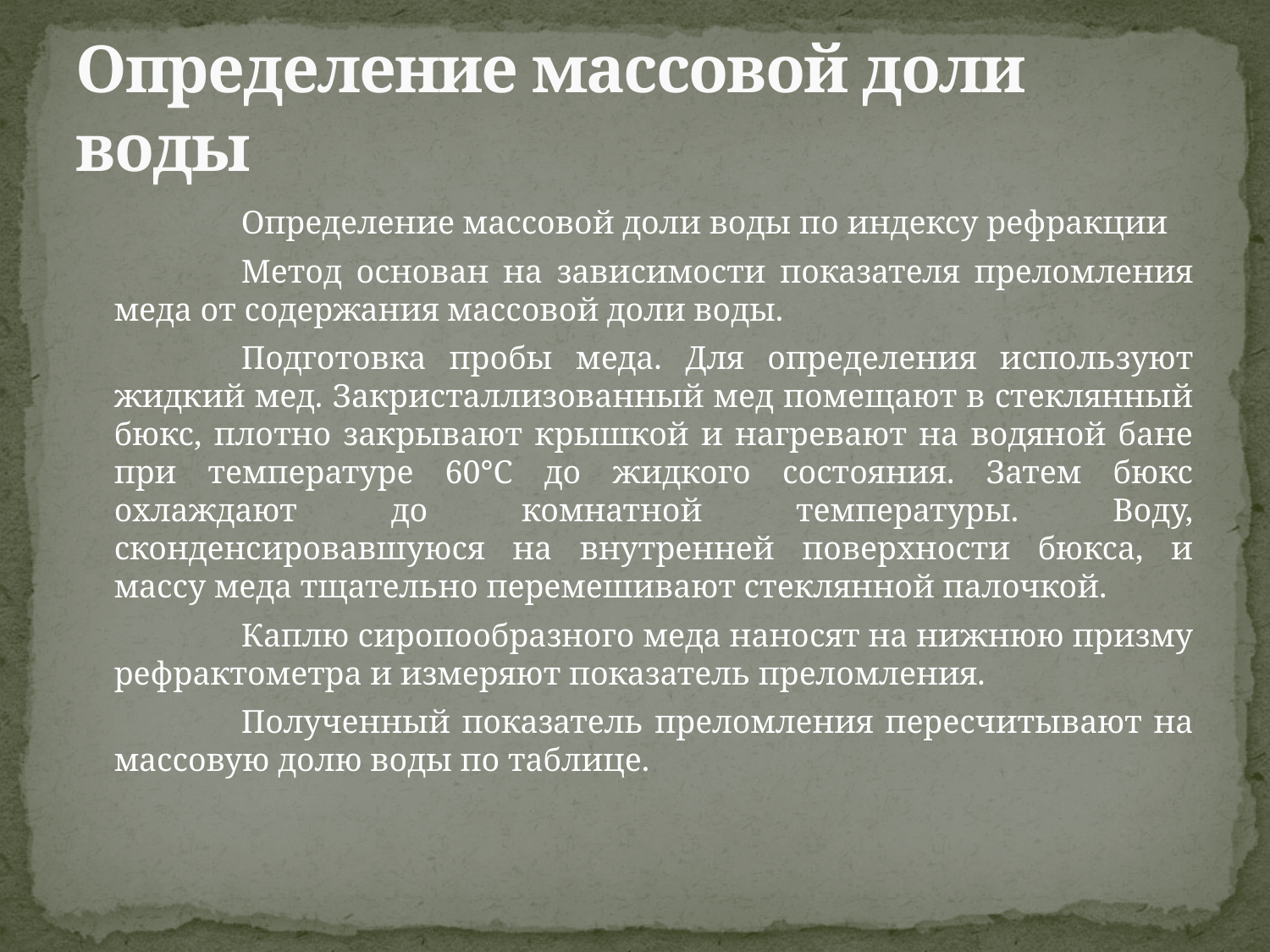

# Определение массовой доли воды
		Определение массовой доли воды по индексу рефракции
		Метод основан на зависимости показателя преломления меда от содержания массовой доли воды.
		Подготовка пробы меда. Для определения используют жидкий мед. Закристаллизованный мед помещают в стеклянный бюкс, плотно закрывают крышкой и нагревают на водяной бане при температуре 60°С до жидкого состояния. Затем бюкс охлаждают до комнатной температуры. Воду, сконденсировавшуюся на внутренней поверхности бюкса, и массу меда тщательно перемешивают стеклянной палочкой.
		Каплю сиропообразного меда наносят на нижнюю призму рефрактометра и измеряют показатель преломления.
		Полученный показатель преломления пересчитывают на массовую долю воды по таблице.